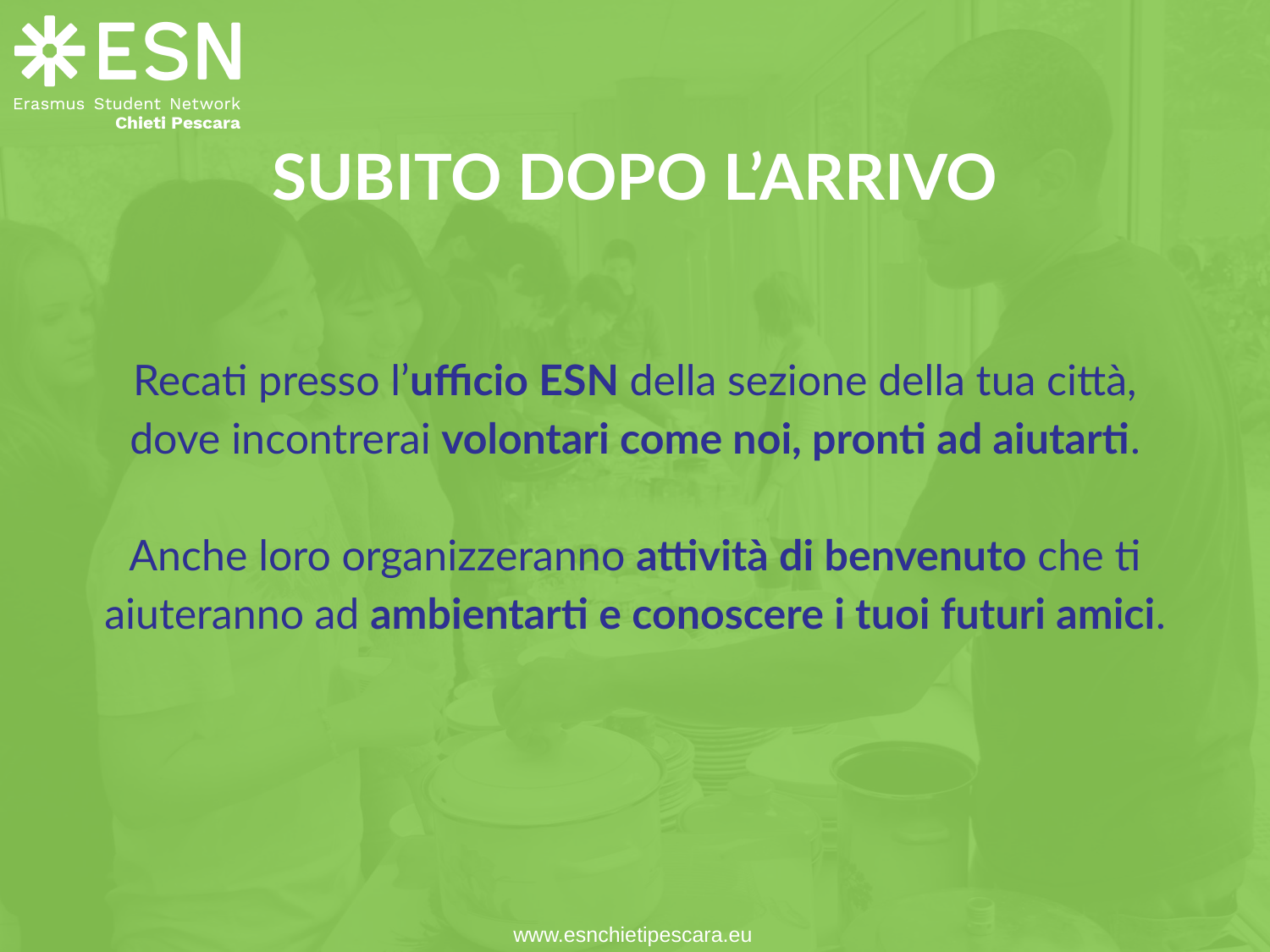

# SUBITO DOPO L’ARRIVO

Recati presso l’ufficio ESN della sezione della tua città, dove incontrerai volontari come noi, pronti ad aiutarti.

Anche loro organizzeranno attività di benvenuto che ti aiuteranno ad ambientarti e conoscere i tuoi futuri amici.